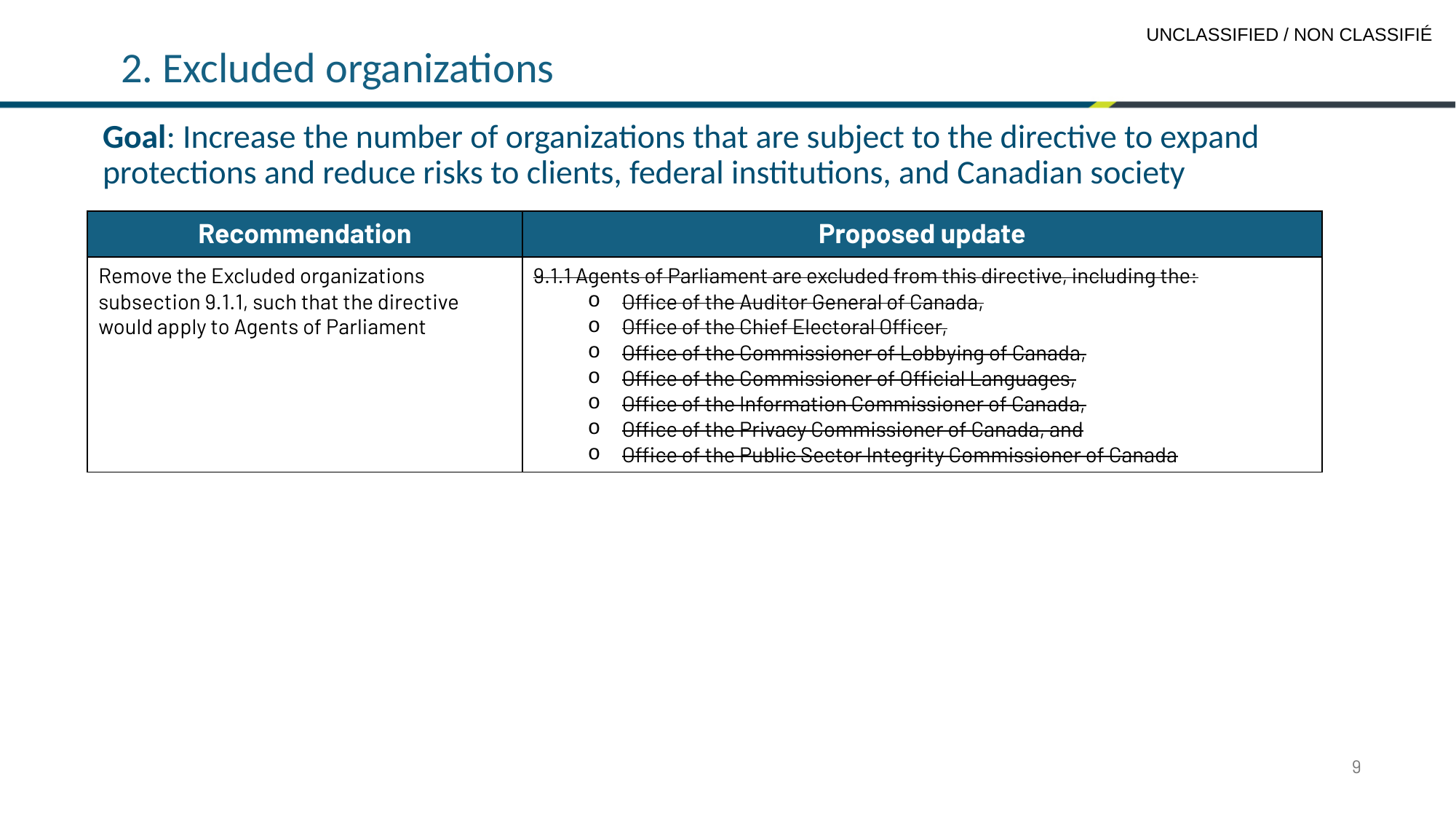

# 2. Excluded organizations
Goal: Increase the number of organizations that are subject to the directive to expand protections and reduce risks to clients, federal institutions, and Canadian society
| Recommendation | Proposed update |
| --- | --- |
| Remove the Excluded organizations subsection 9.1.1, such that the directive would apply to Agents of Parliament | 9.1.1 Agents of Parliament are excluded from this directive, including the: Office of the Auditor General of Canada, Office of the Chief Electoral Officer, Office of the Commissioner of Lobbying of Canada, Office of the Commissioner of Official Languages, Office of the Information Commissioner of Canada, Office of the Privacy Commissioner of Canada, and Office of the Public Sector Integrity Commissioner of Canada |
9